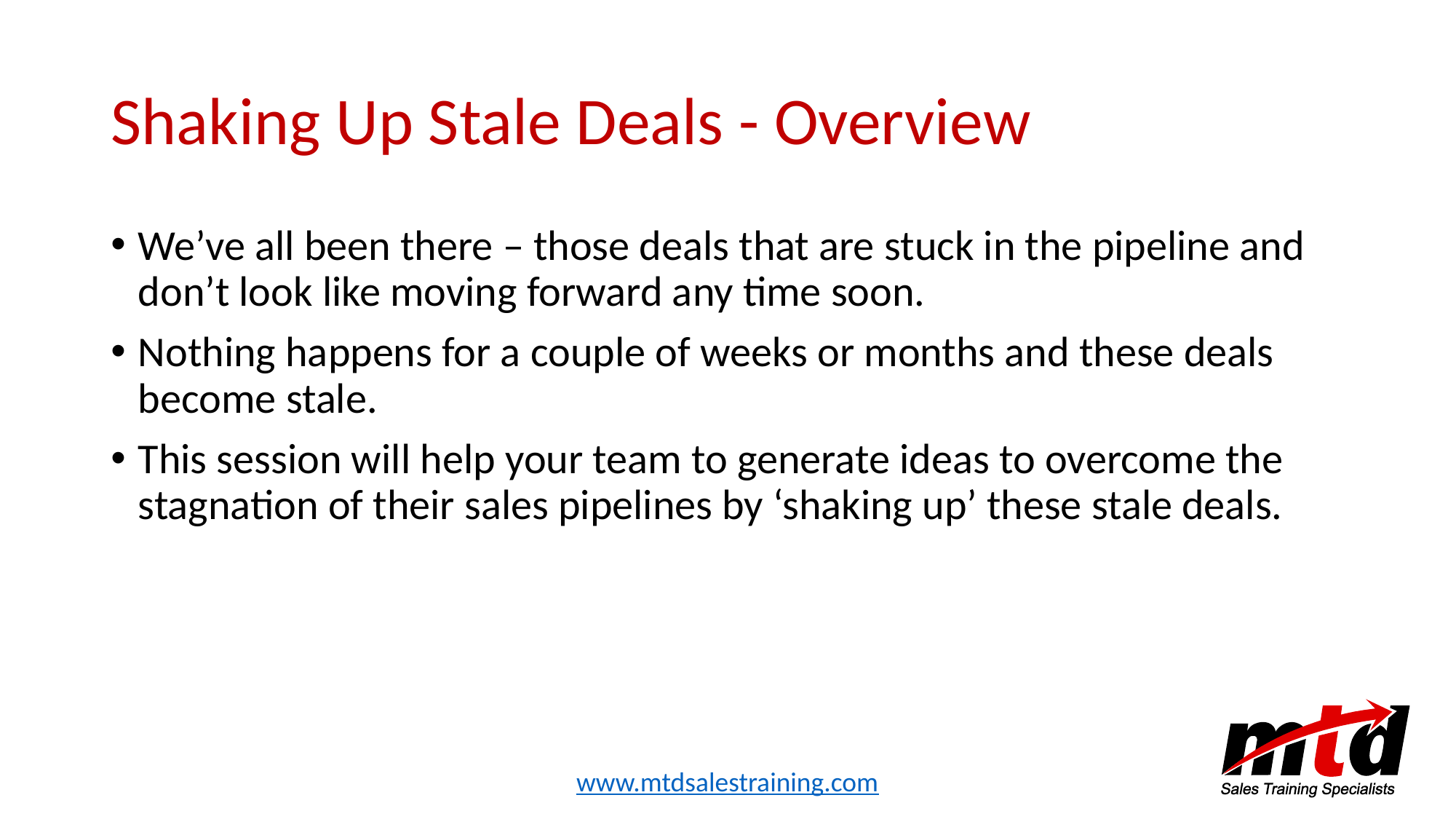

# Shaking Up Stale Deals - Overview
We’ve all been there – those deals that are stuck in the pipeline and don’t look like moving forward any time soon.
Nothing happens for a couple of weeks or months and these deals become stale.
This session will help your team to generate ideas to overcome the stagnation of their sales pipelines by ‘shaking up’ these stale deals.